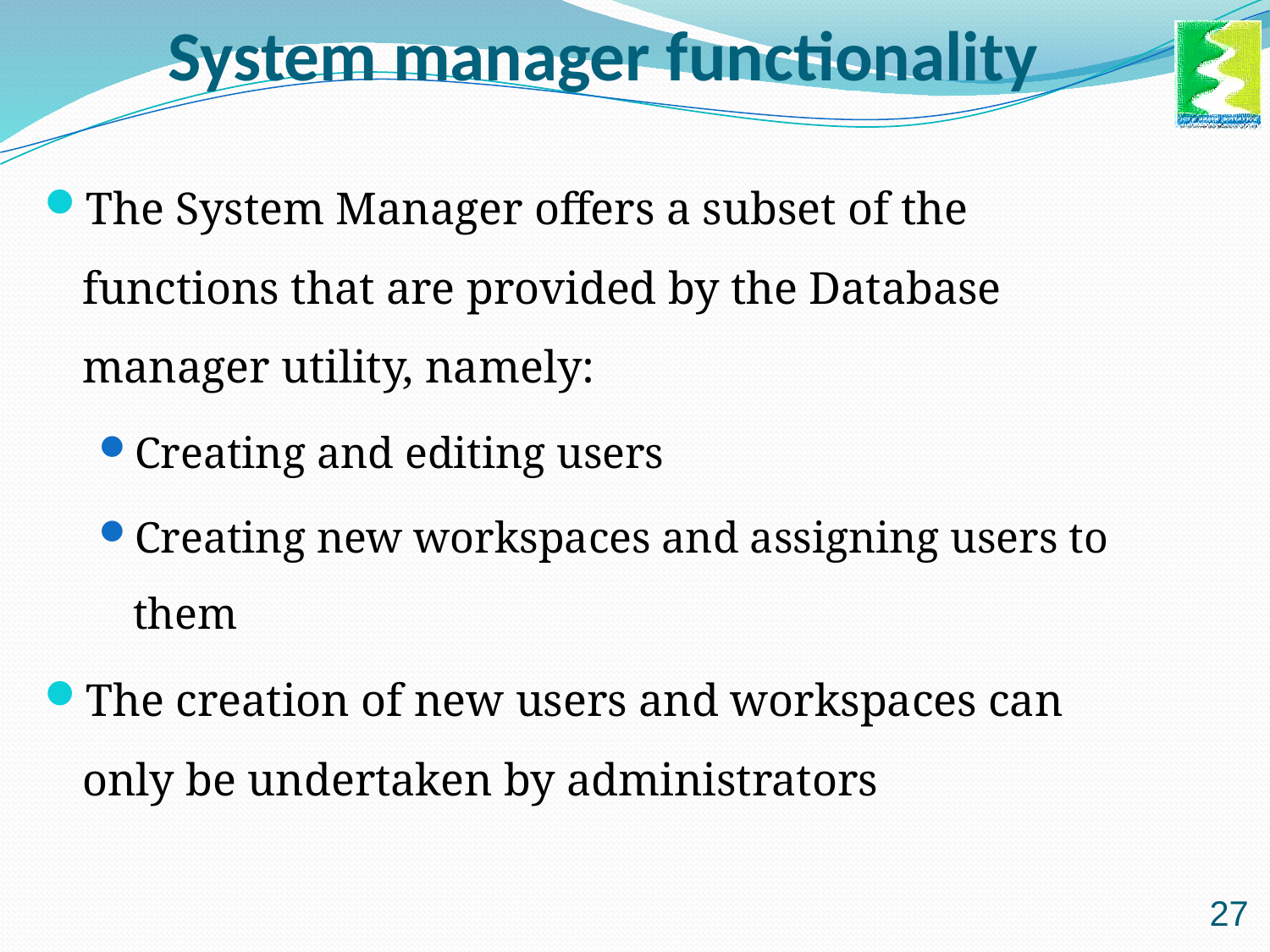

# System manager functionality
The System Manager offers a subset of the functions that are provided by the Database manager utility, namely:
Creating and editing users
Creating new workspaces and assigning users to them
The creation of new users and workspaces can only be undertaken by administrators
27